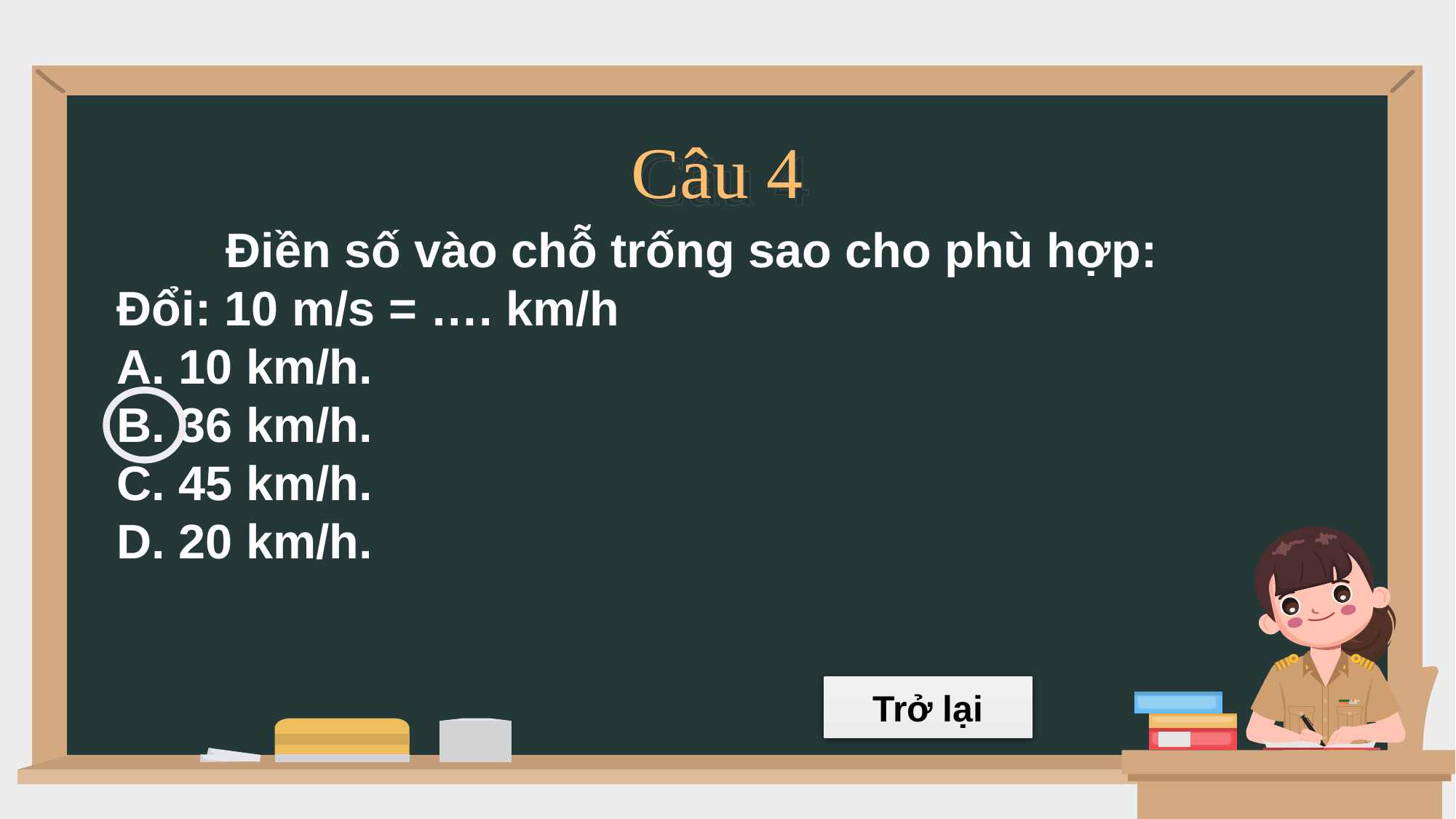

Câu 4
	Điền số vào chỗ trống sao cho phù hợp:
Đổi: 10 m/s = …. km/h
A. 10 km/h.
B. 36 km/h.
C. 45 km/h.
D. 20 km/h.

Trở lại